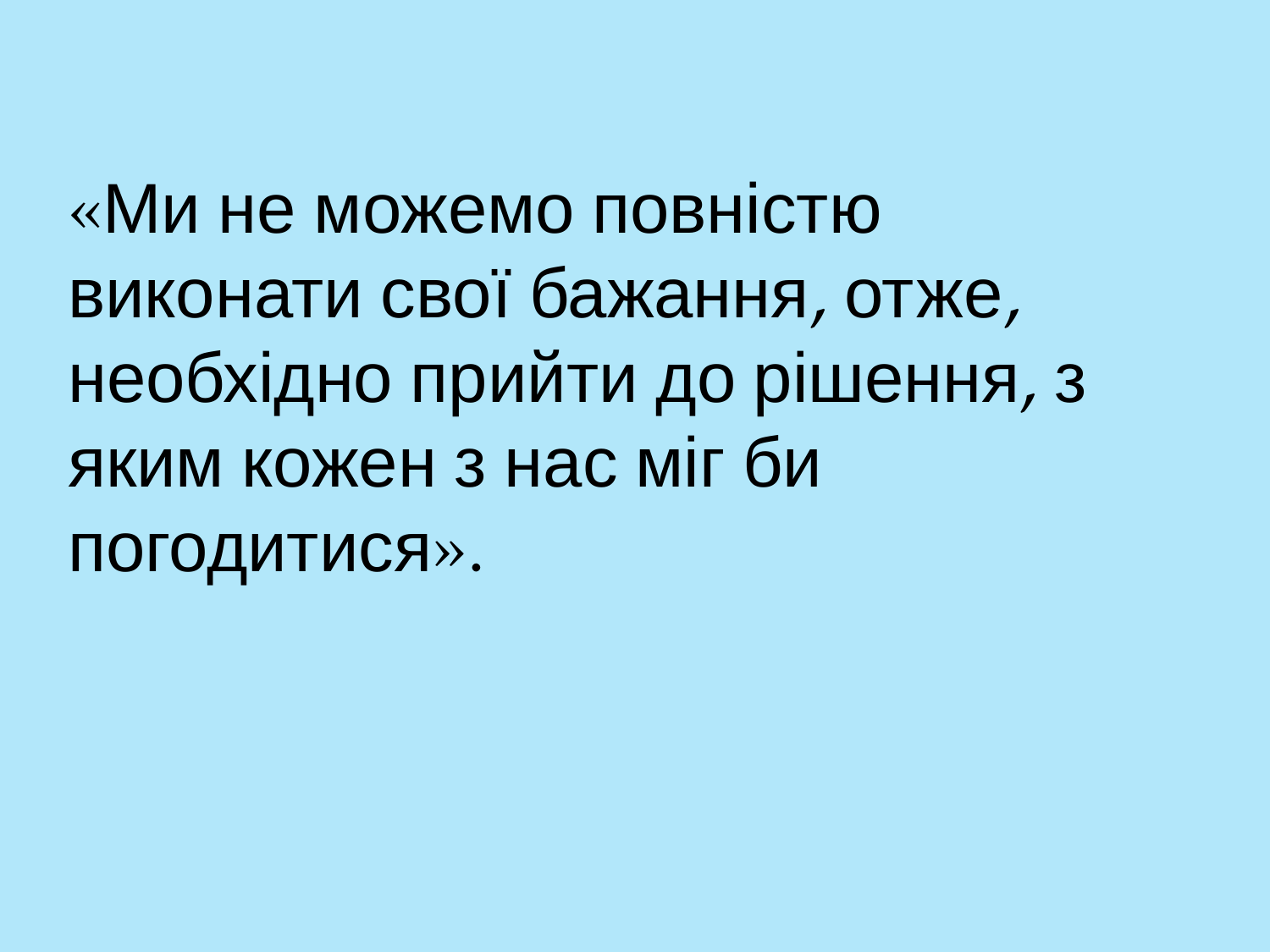

«Ми не можемо повністю виконати свої бажання, отже, необхідно прийти до рішення, з яким кожен з нас міг би погодитися».